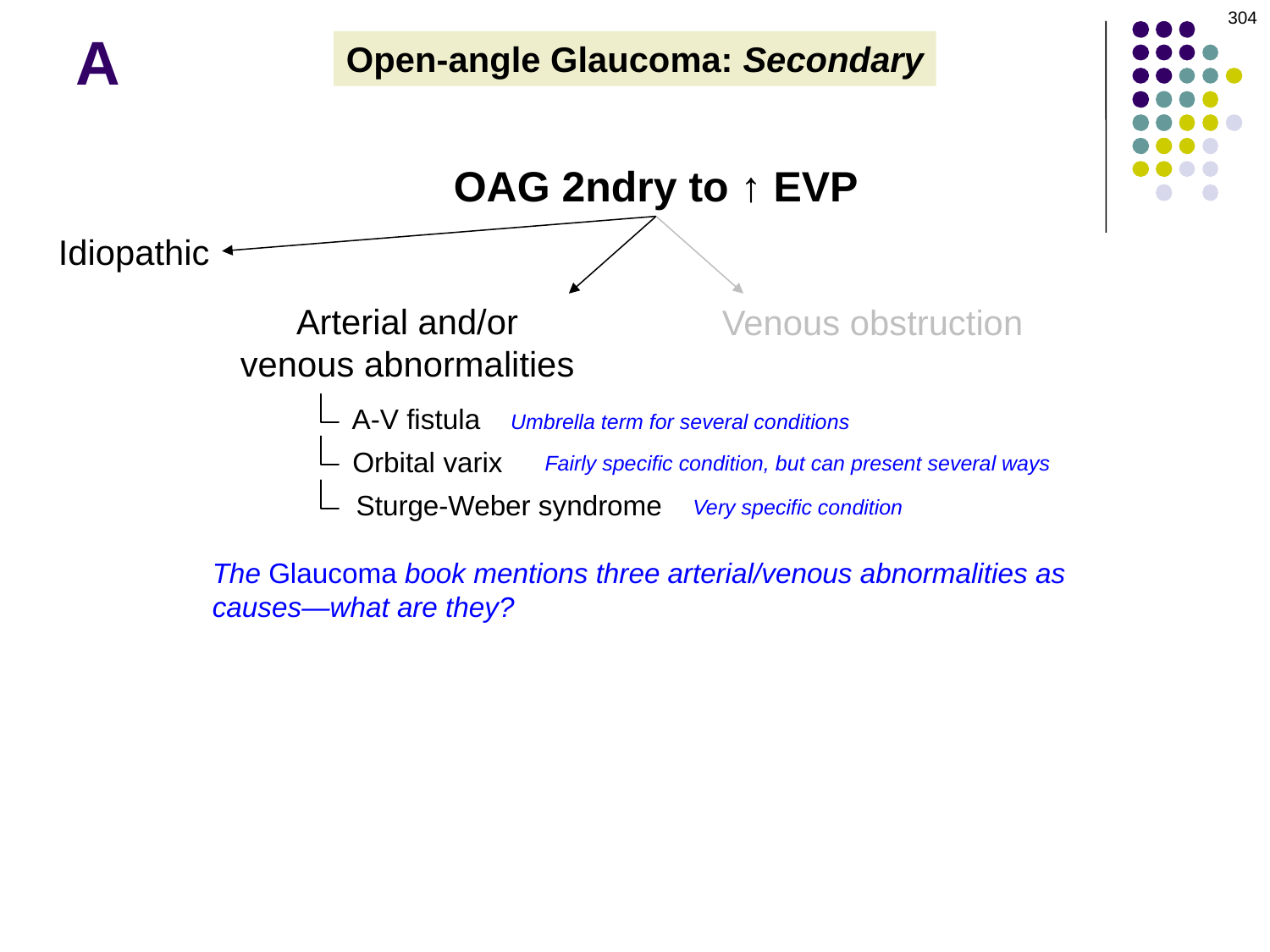

304
A
Open-angle Glaucoma: Secondary
OAG 2ndry to ↑ EVP
Idiopathic
Arterial and/or venous abnormalities
Venous obstruction

A-V fistula
Umbrella term for several conditions

Orbital varix
Fairly specific condition, but can present several ways

Sturge-Weber syndrome
Very specific condition
The Glaucoma book mentions three arterial/venous abnormalities as causes—what are they?